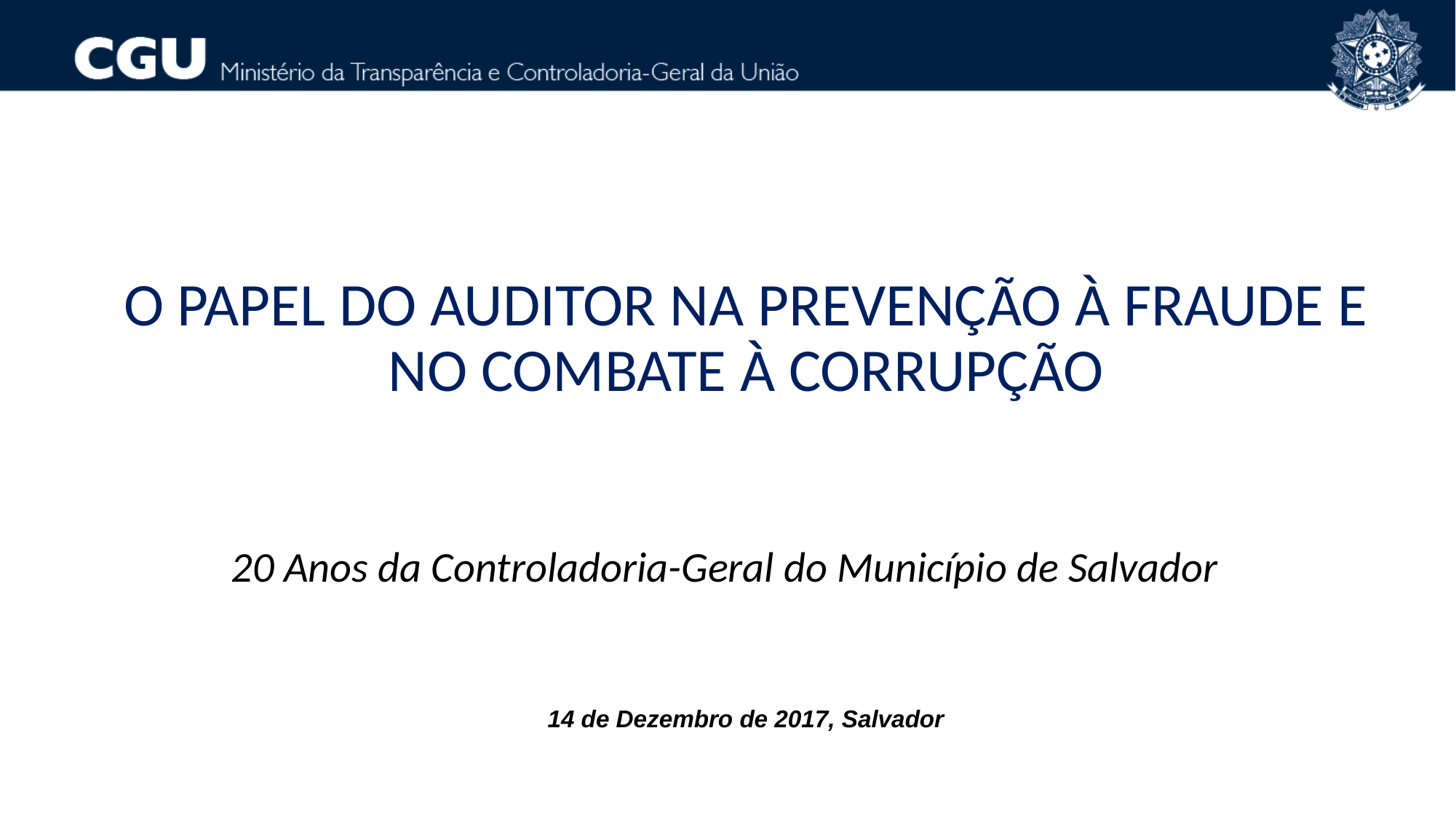

O PAPEL DO AUDITOR NA PREVENÇÃO À FRAUDE E NO COMBATE À CORRUPÇÃO
20 Anos da Controladoria-Geral do Município de Salvador

14 de Dezembro de 2017, Salvador